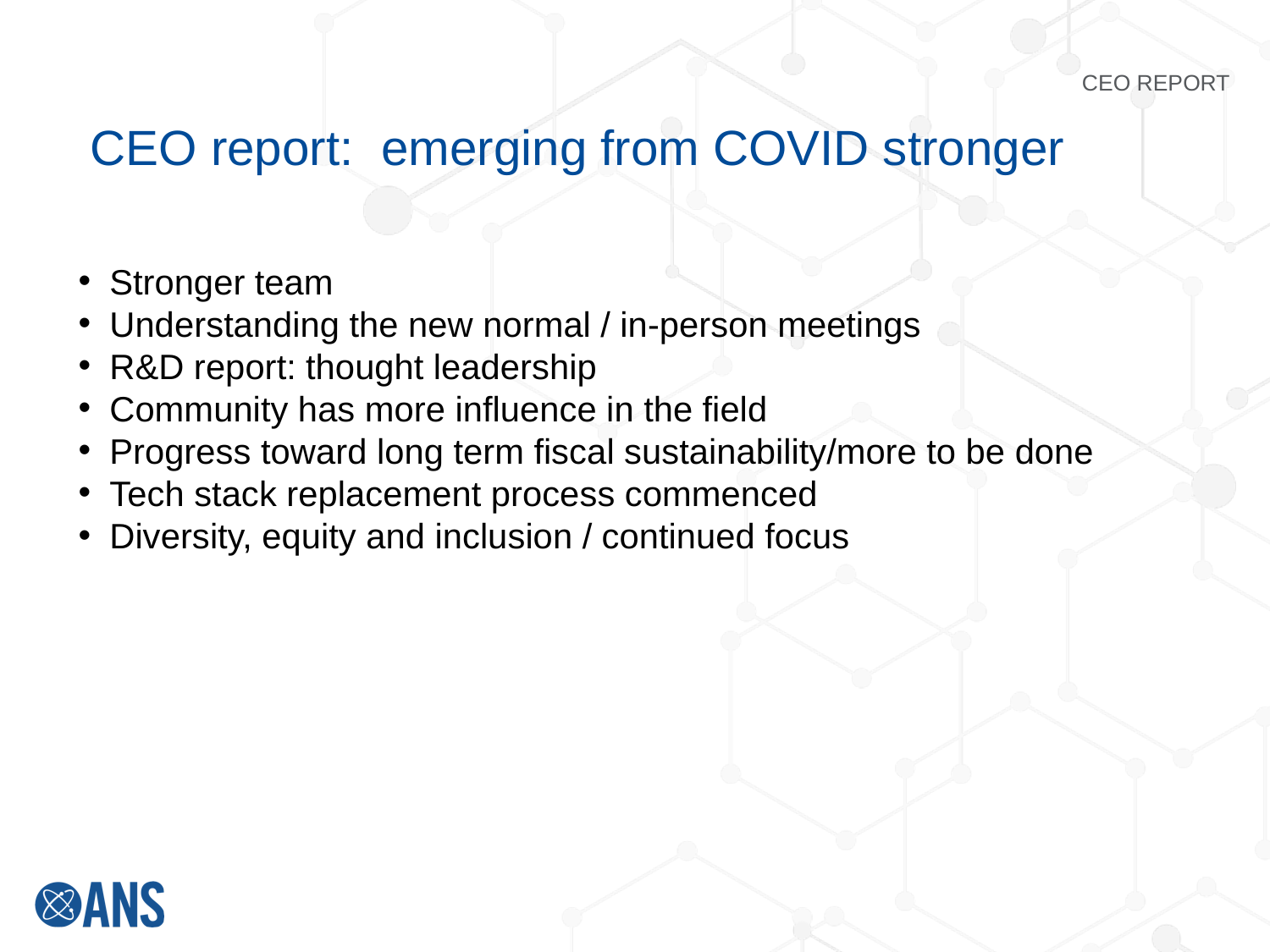

CEO REPORT
CEO report:  emerging from COVID stronger
Stronger team
Understanding the new normal / in-person meetings
R&D report: thought leadership
Community has more influence in the field
Progress toward long term fiscal sustainability/more to be done
Tech stack replacement process commenced
Diversity, equity and inclusion / continued focus